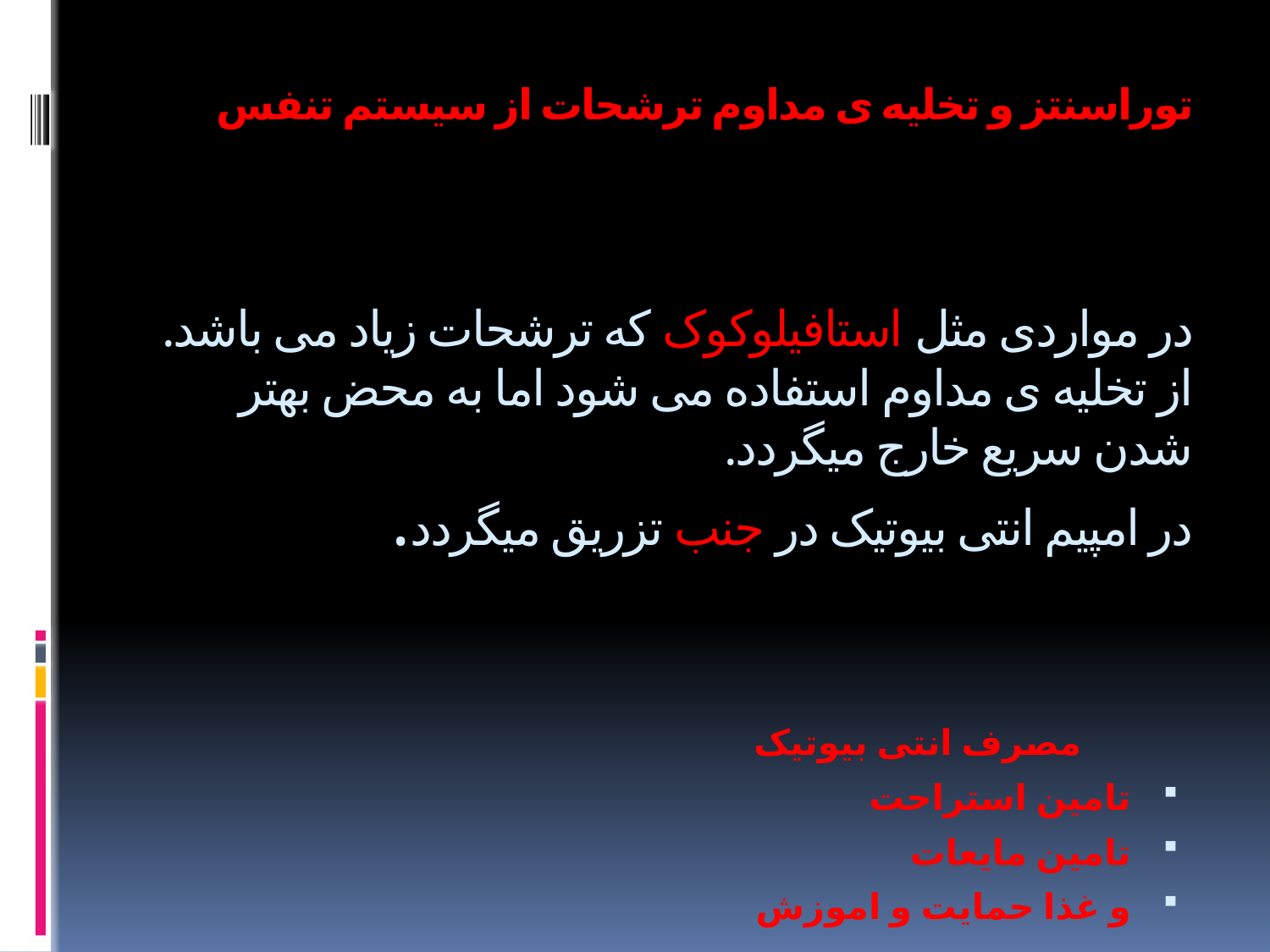

# توراسنتز و تخلیه ی مداوم ترشحات از سیستم تنفس در مواردی مثل استافیلوکوک که ترشحات زیاد می باشد. از تخلیه ی مداوم استفاده می شود اما به محض بهتر شدن سریع خارج میگردد. در امپیم انتی بیوتیک در جنب تزریق میگردد.
مصرف انتی بیوتیک
تامین استراحت
تامین مایعات
و غذا حمایت و اموزش